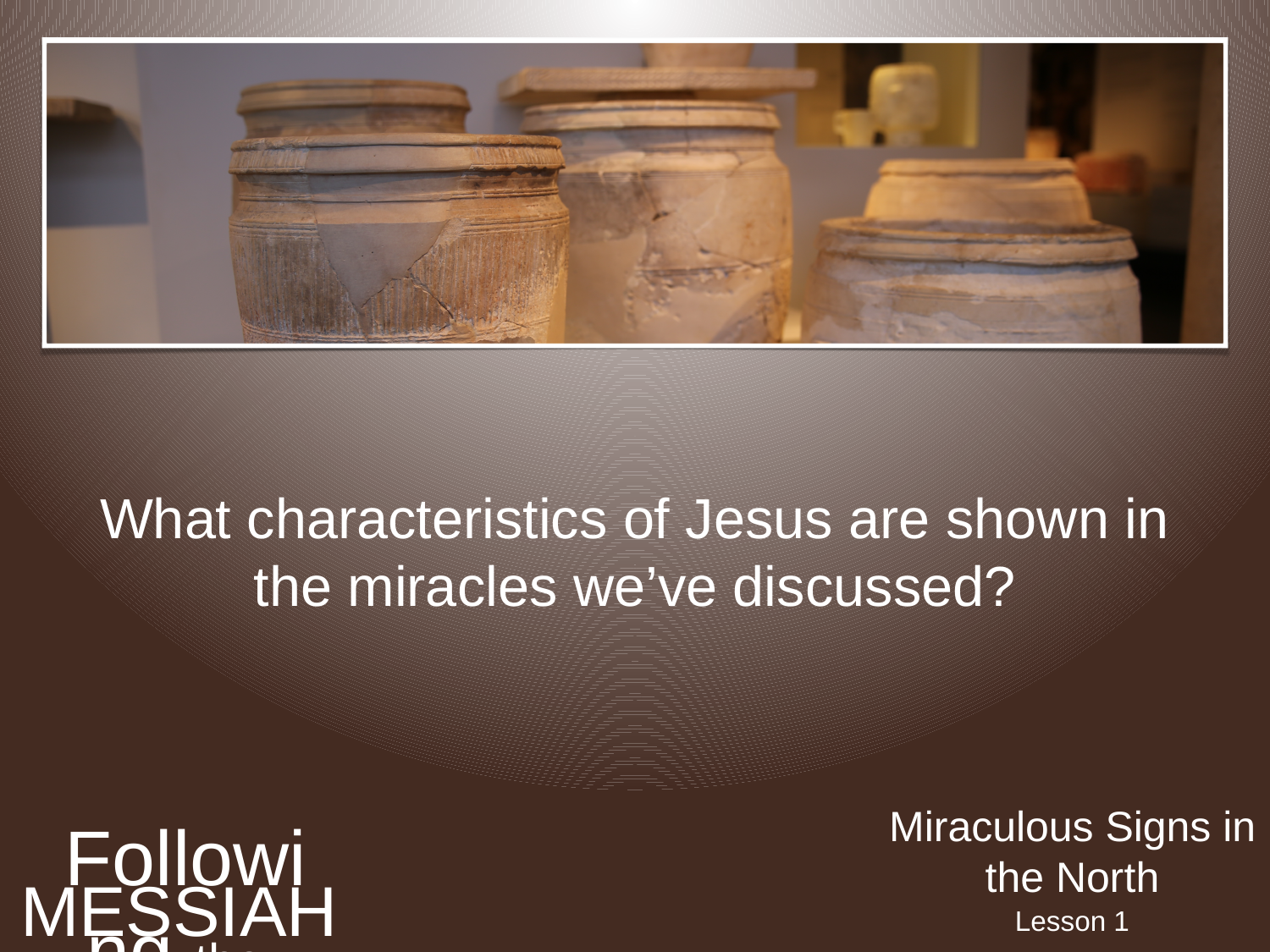

What characteristics of Jesus are shown in the miracles we’ve discussed?
Miraculous Signs in the North
Following the
Messiah
Lesson 1